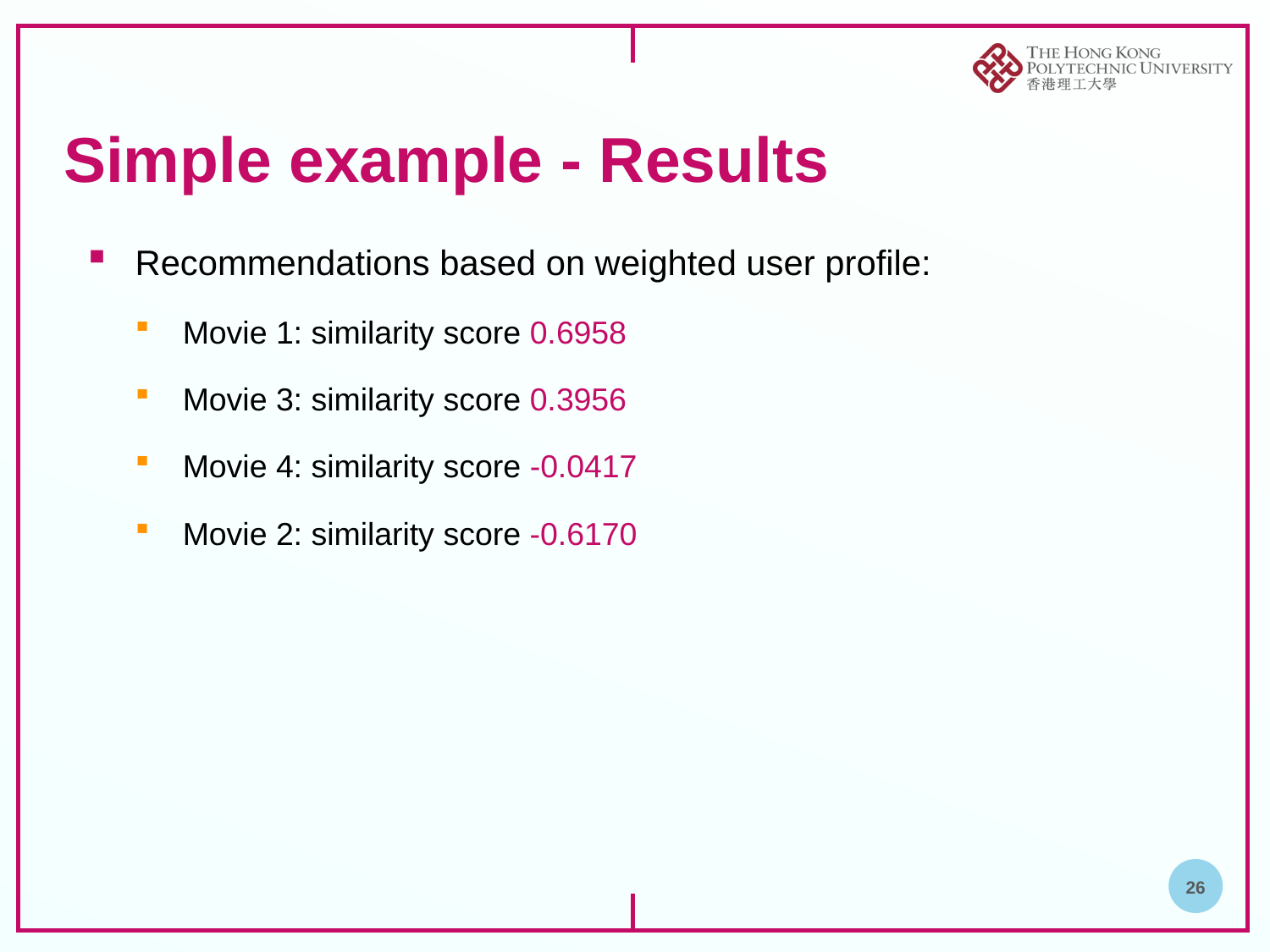

# Simple example - Results
Recommendations based on weighted user profile:
Movie 1: similarity score 0.6958
Movie 3: similarity score 0.3956
Movie 4: similarity score -0.0417
Movie 2: similarity score -0.6170